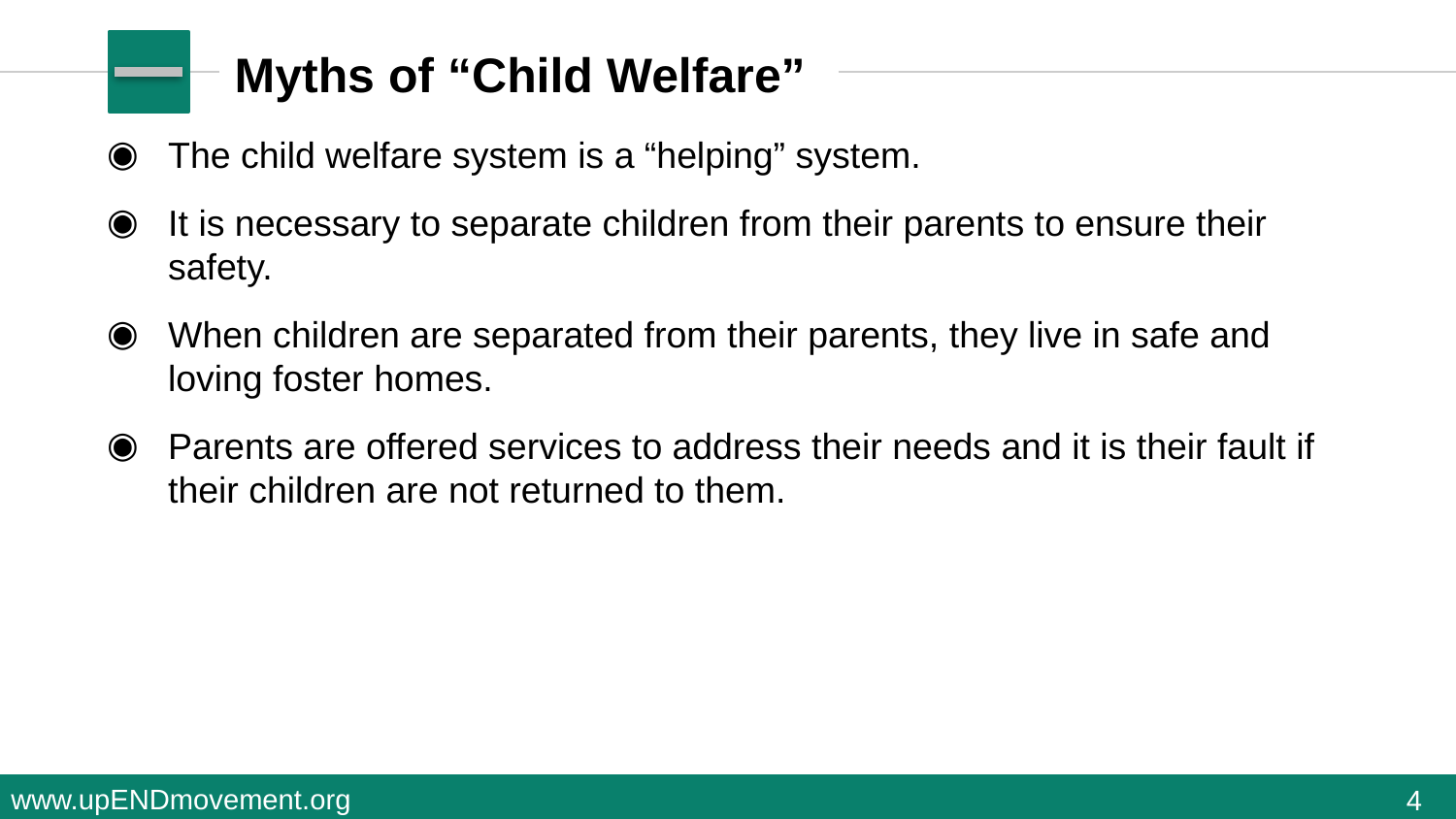

# Myths of “Child Welfare”
The child welfare system is a “helping” system.
It is necessary to separate children from their parents to ensure their safety.
When children are separated from their parents, they live in safe and loving foster homes.
Parents are offered services to address their needs and it is their fault if their children are not returned to them.
4